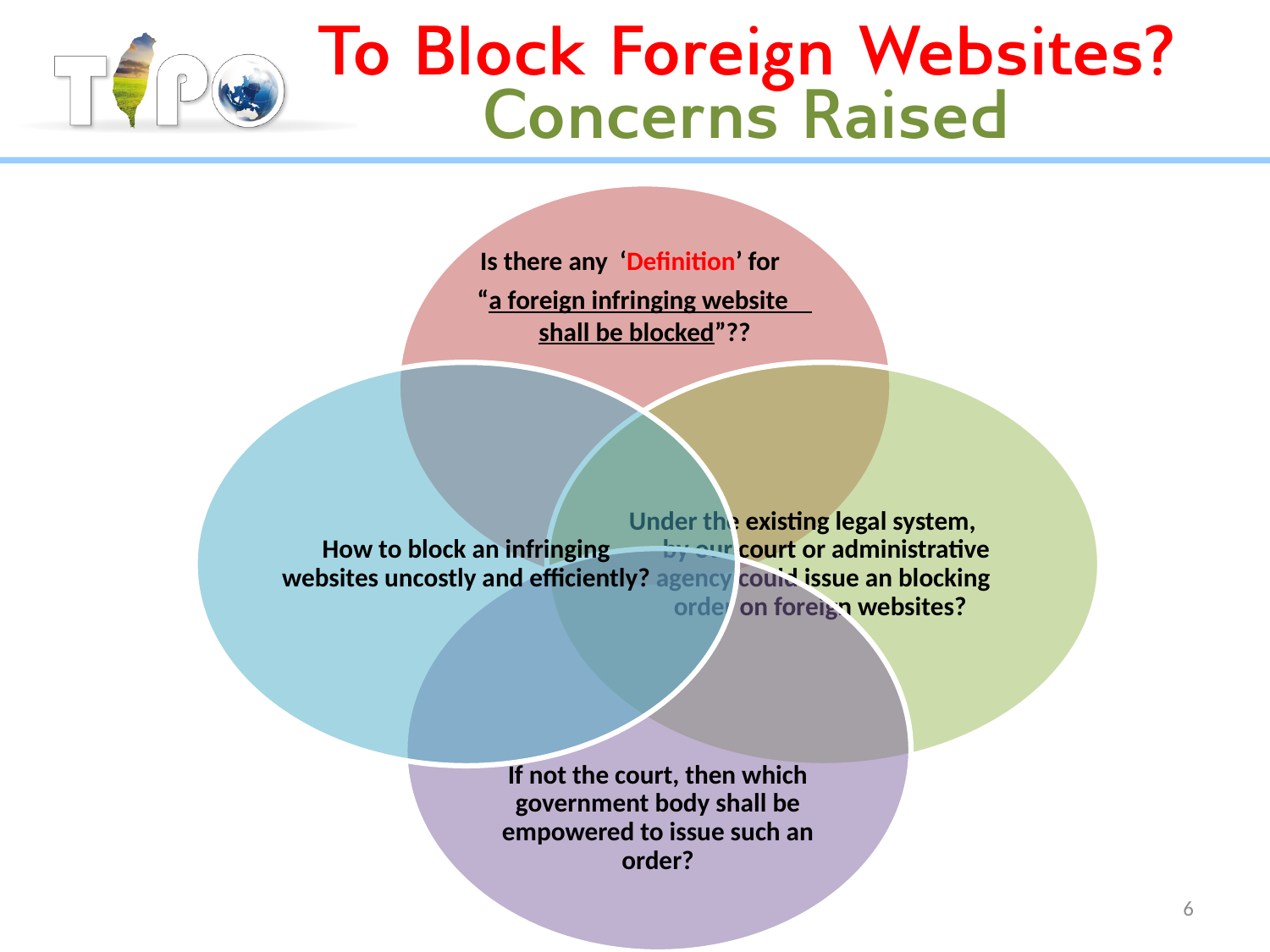

To Block Foreign Websites?
Concerns Raised
Is there any  ‘Definition’ for
“a foreign infringing website     shall be blocked”??
Under the existing legal system,         by our court or administrative agency could issue an blocking order on foreign websites?
If not the court, then which government body shall be empowered to issue such an order?
How to block an infringing websites uncostly and efficiently?
6